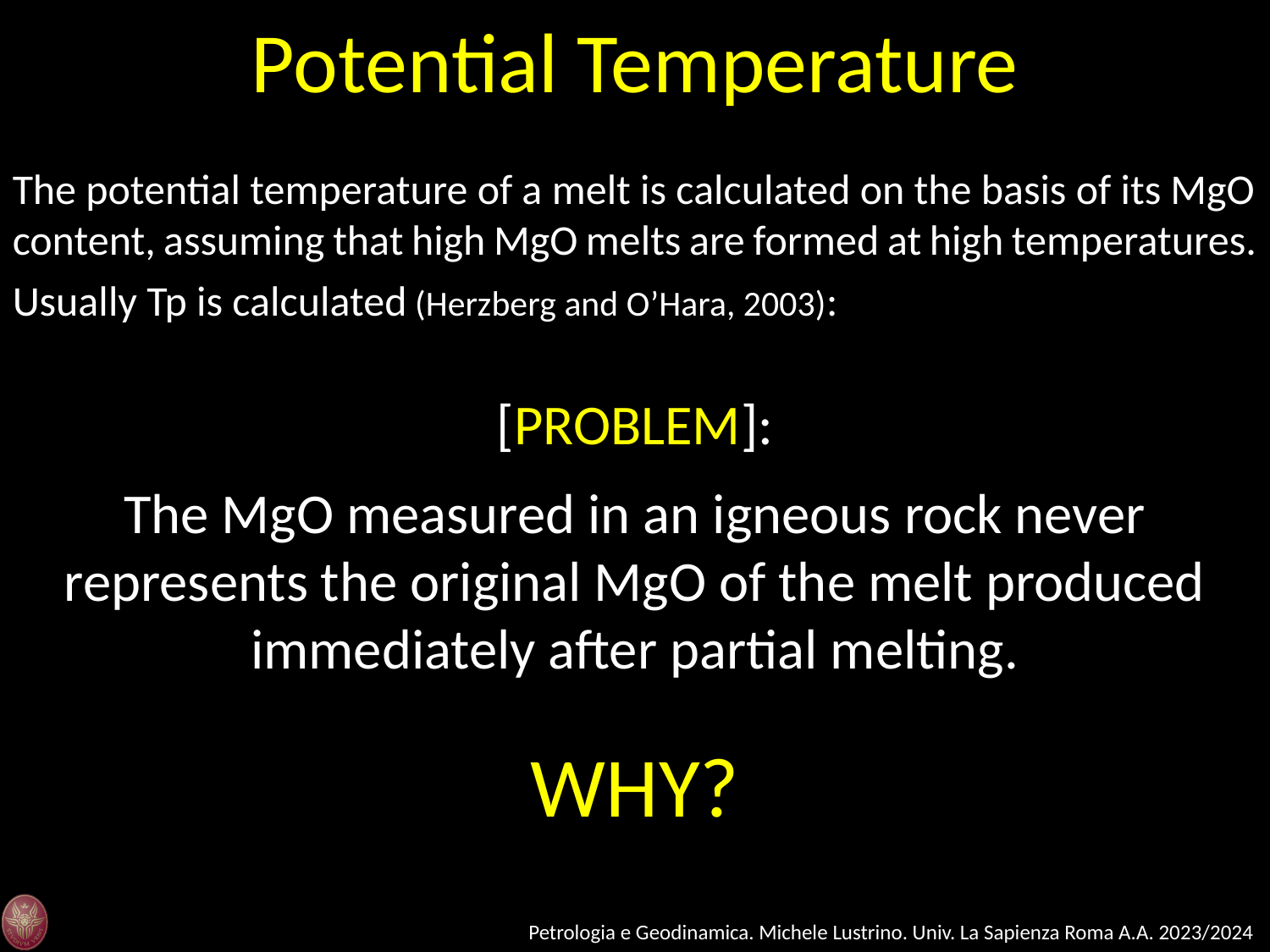

Potential Temperature
The potential temperature of a melt is calculated on the basis of its MgO content, assuming that high MgO melts are formed at high temperatures.
Usually Tp is calculated (Herzberg and O’Hara, 2003):
[PROBLEM]:
The MgO measured in an igneous rock never represents the original MgO of the melt produced immediately after partial melting.
WHY?